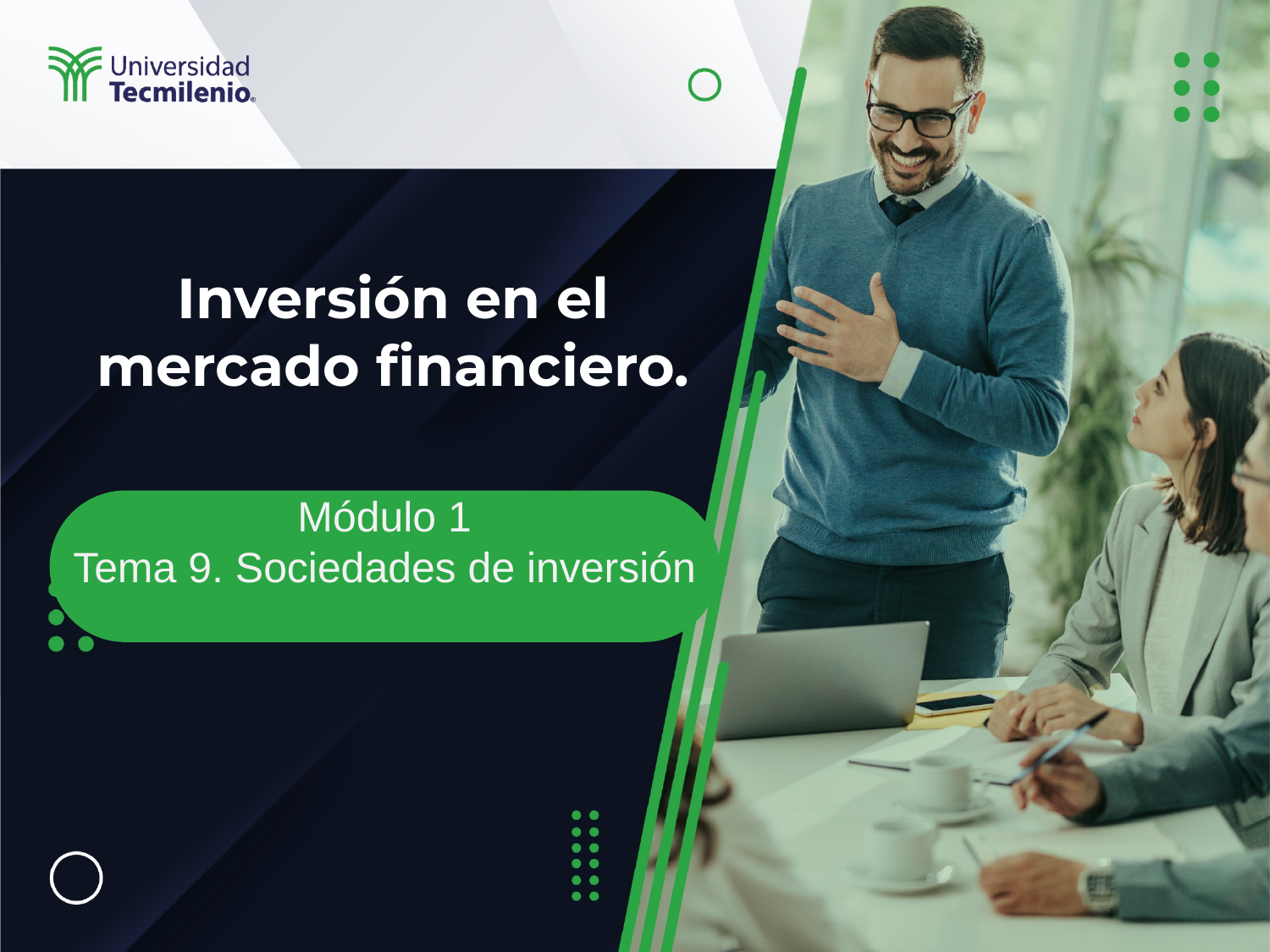

# Inversión en el mercado financiero.
Módulo 1
Tema 9. Sociedades de inversión